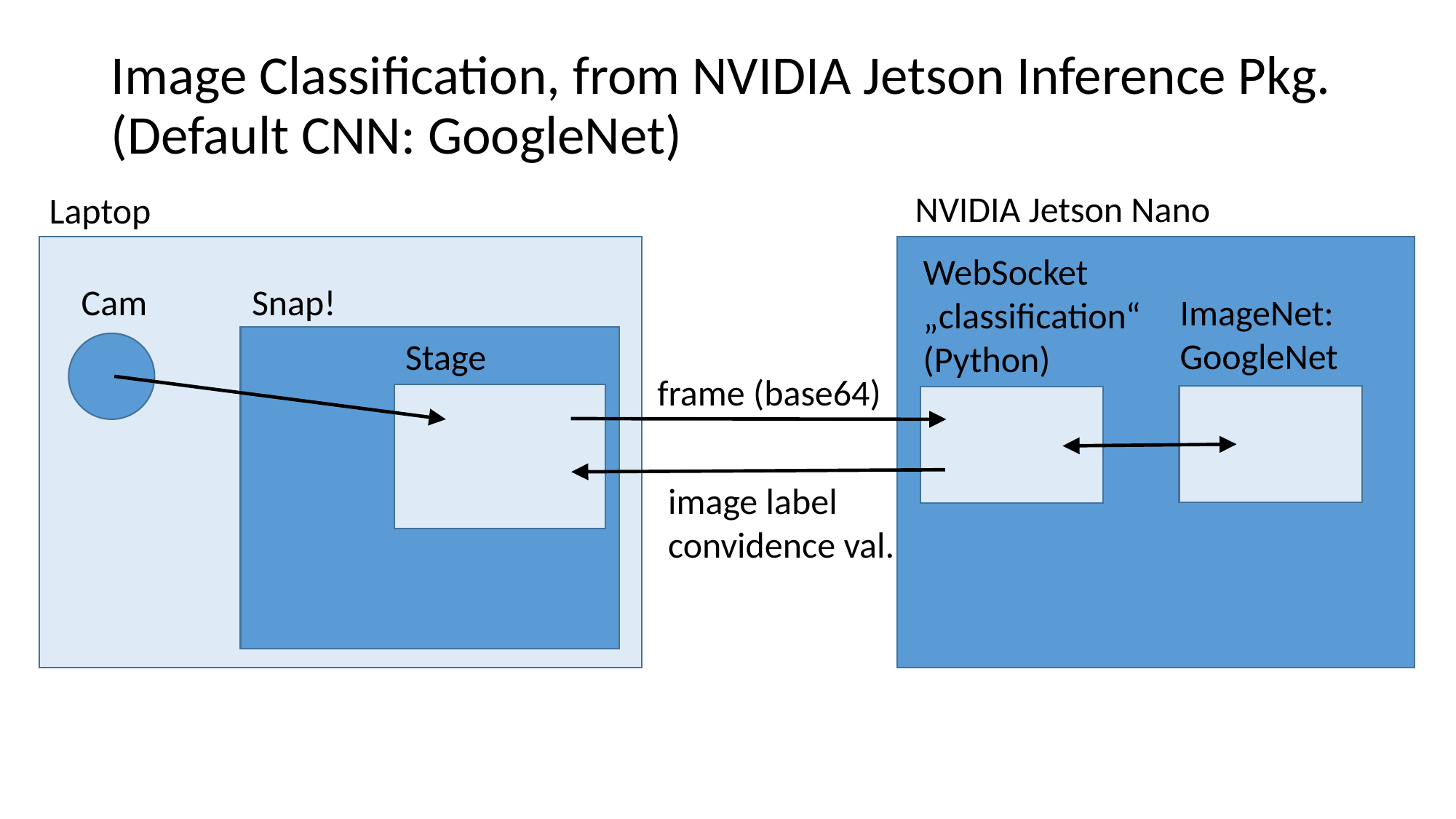

# Image Classification, from NVIDIA Jetson Inference Pkg. (Default CNN: GoogleNet)
NVIDIA Jetson Nano
Laptop

WebSocket
„classification“
(Python)
Cam
Snap!
ImageNet:
GoogleNet

Stage

frame (base64)

image label
convidence val.